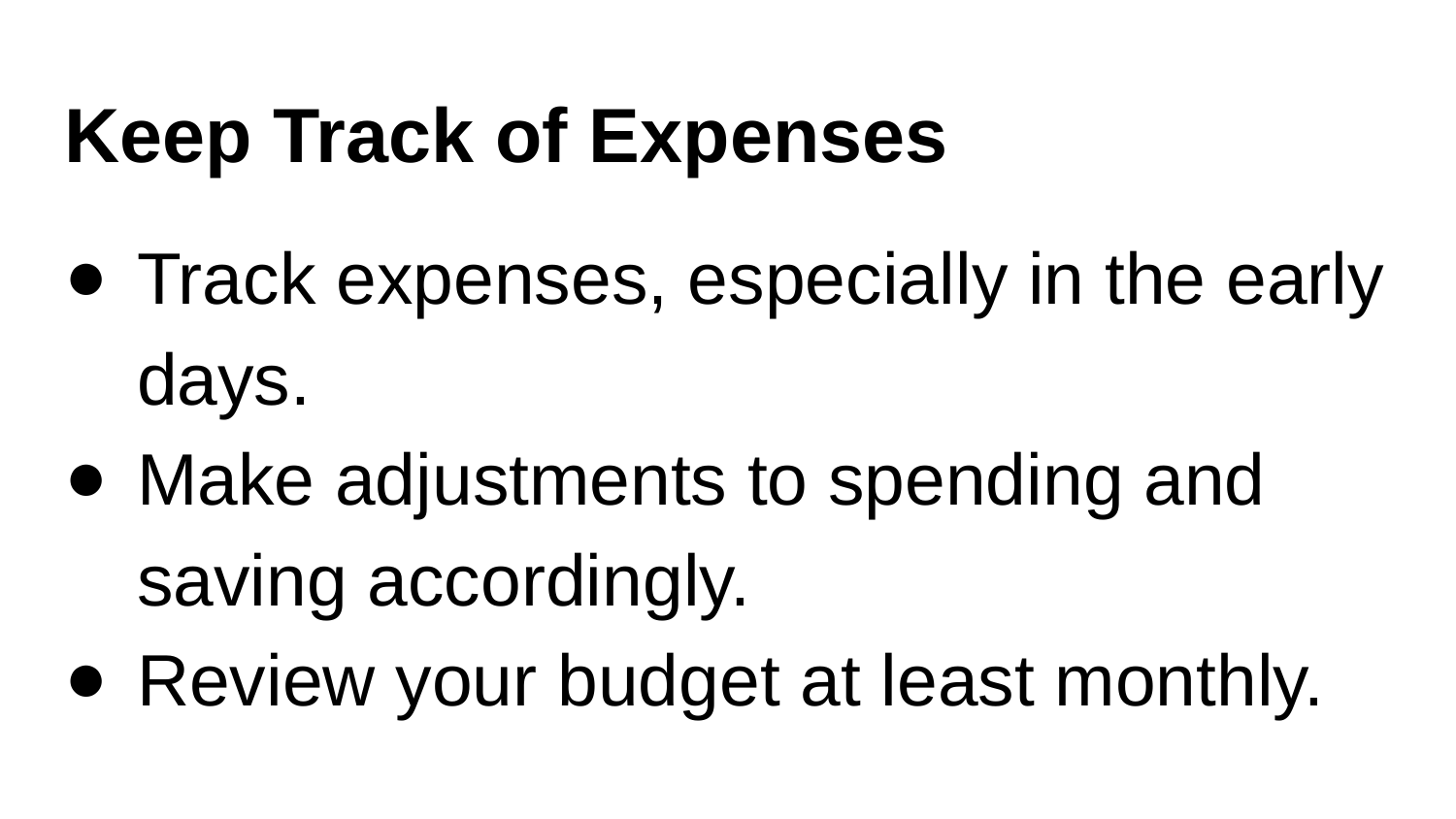

# Keep Track of Expenses
Track expenses, especially in the early days.
Make adjustments to spending and saving accordingly.
Review your budget at least monthly.